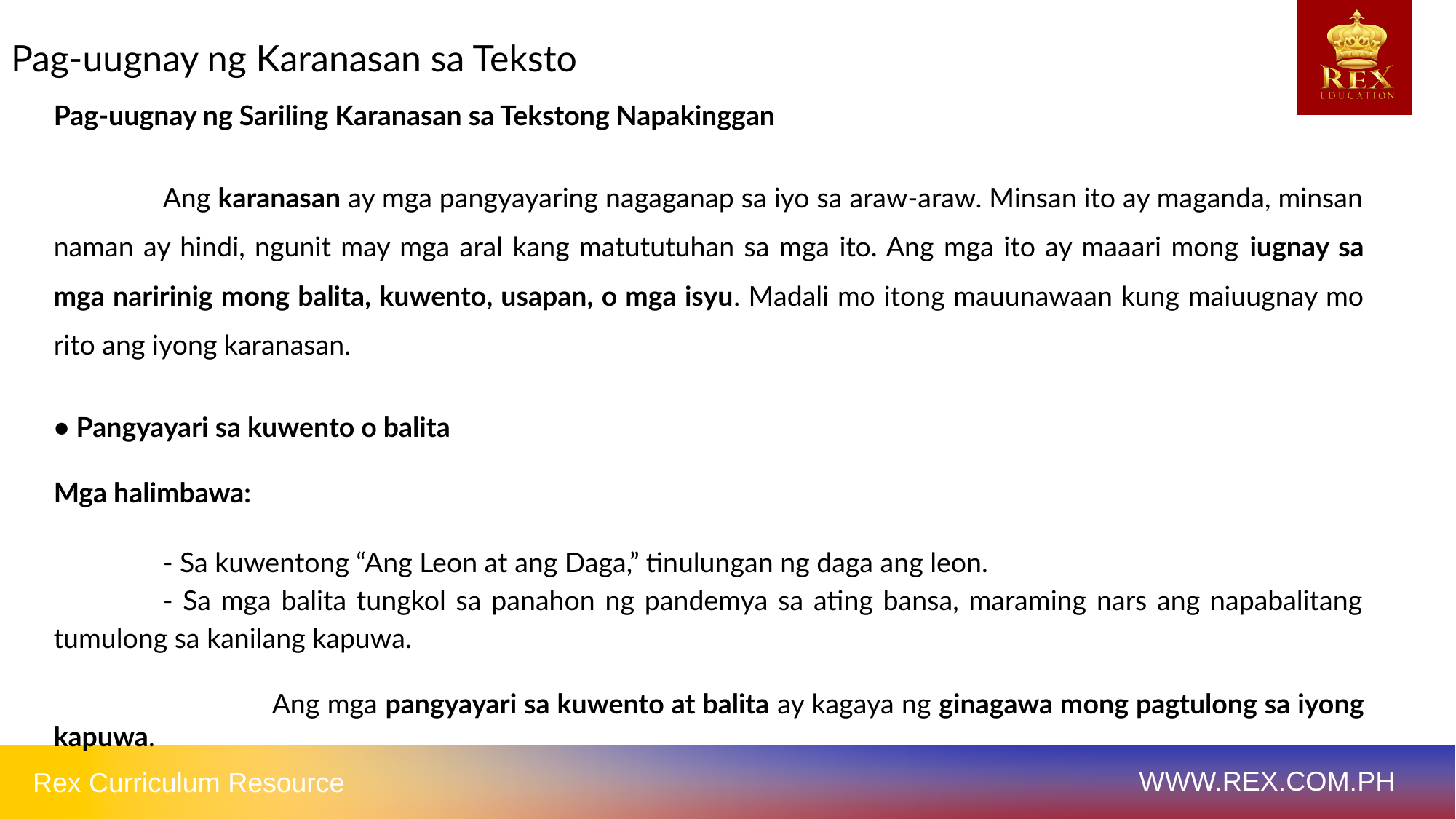

Pag-uugnay ng Karanasan sa Teksto

Pag-uugnay ng Sariling Karanasan sa Tekstong Napakinggan

	Ang karanasan ay mga pangyayaring nagaganap sa iyo sa araw-araw. Minsan ito ay maganda, minsan naman ay hindi, ngunit may mga aral kang matututuhan sa mga ito. Ang mga ito ay maaari mong iugnay sa mga naririnig mong balita, kuwento, usapan, o mga isyu. Madali mo itong mauunawaan kung maiuugnay mo rito ang iyong karanasan.

• Pangyayari sa kuwento o balita

Mga halimbawa:

	- Sa kuwentong “Ang Leon at ang Daga,” tinulungan ng daga ang leon.
	- Sa mga balita tungkol sa panahon ng pandemya sa ating bansa, maraming nars ang napabalitang tumulong sa kanilang kapuwa.

		Ang mga pangyayari sa kuwento at balita ay kagaya ng ginagawa mong pagtulong sa iyong kapuwa.